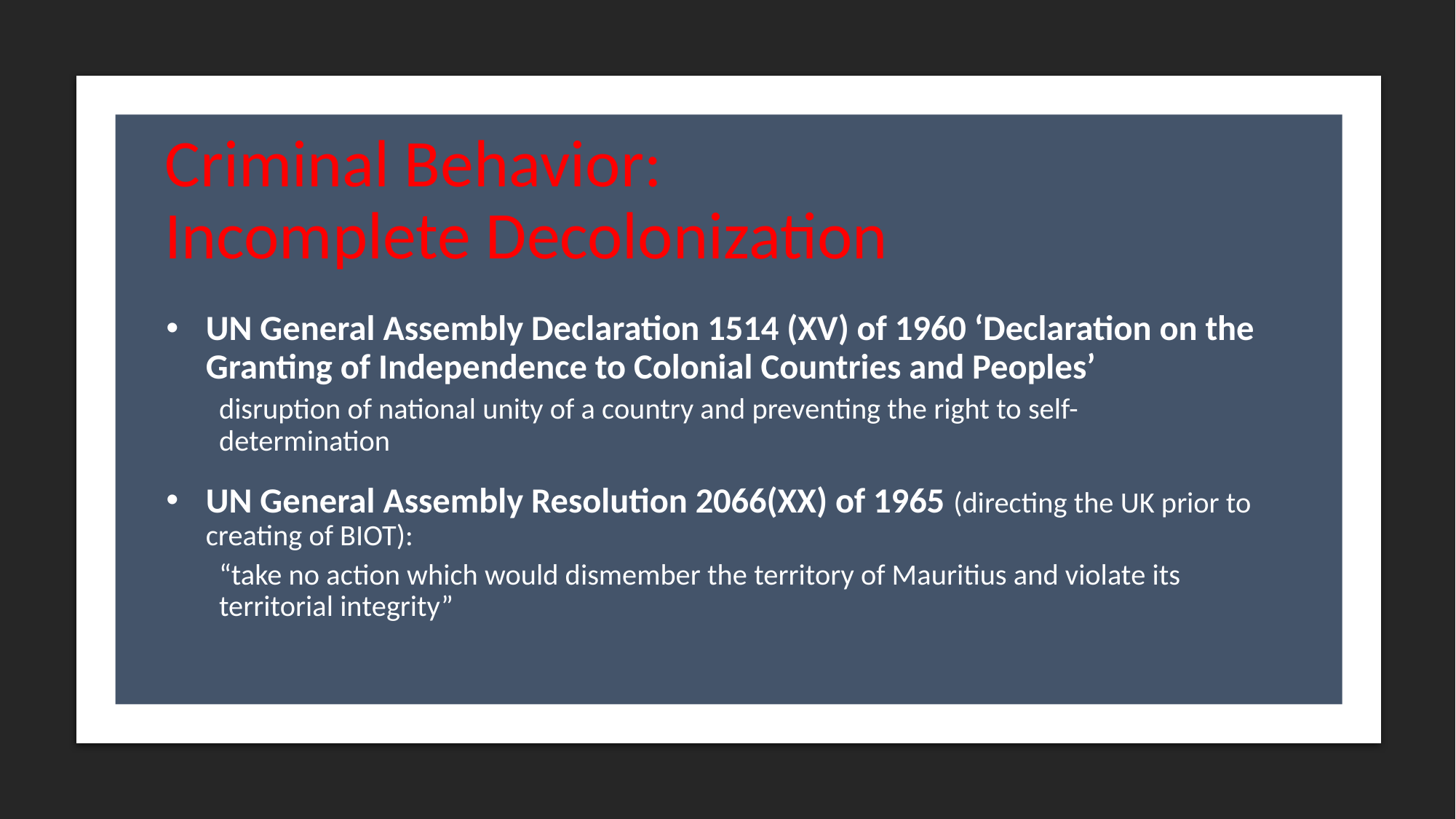

# Criminal Behavior: Incomplete Decolonization
UN General Assembly Declaration 1514 (XV) of 1960 ‘Declaration on the Granting of Independence to Colonial Countries and Peoples’
	disruption of national unity of a country and preventing the right to self-	determination
UN General Assembly Resolution 2066(XX) of 1965 (directing the UK prior to creating of BIOT):
	“take no action which would dismember the territory of Mauritius and violate its 	territorial integrity”